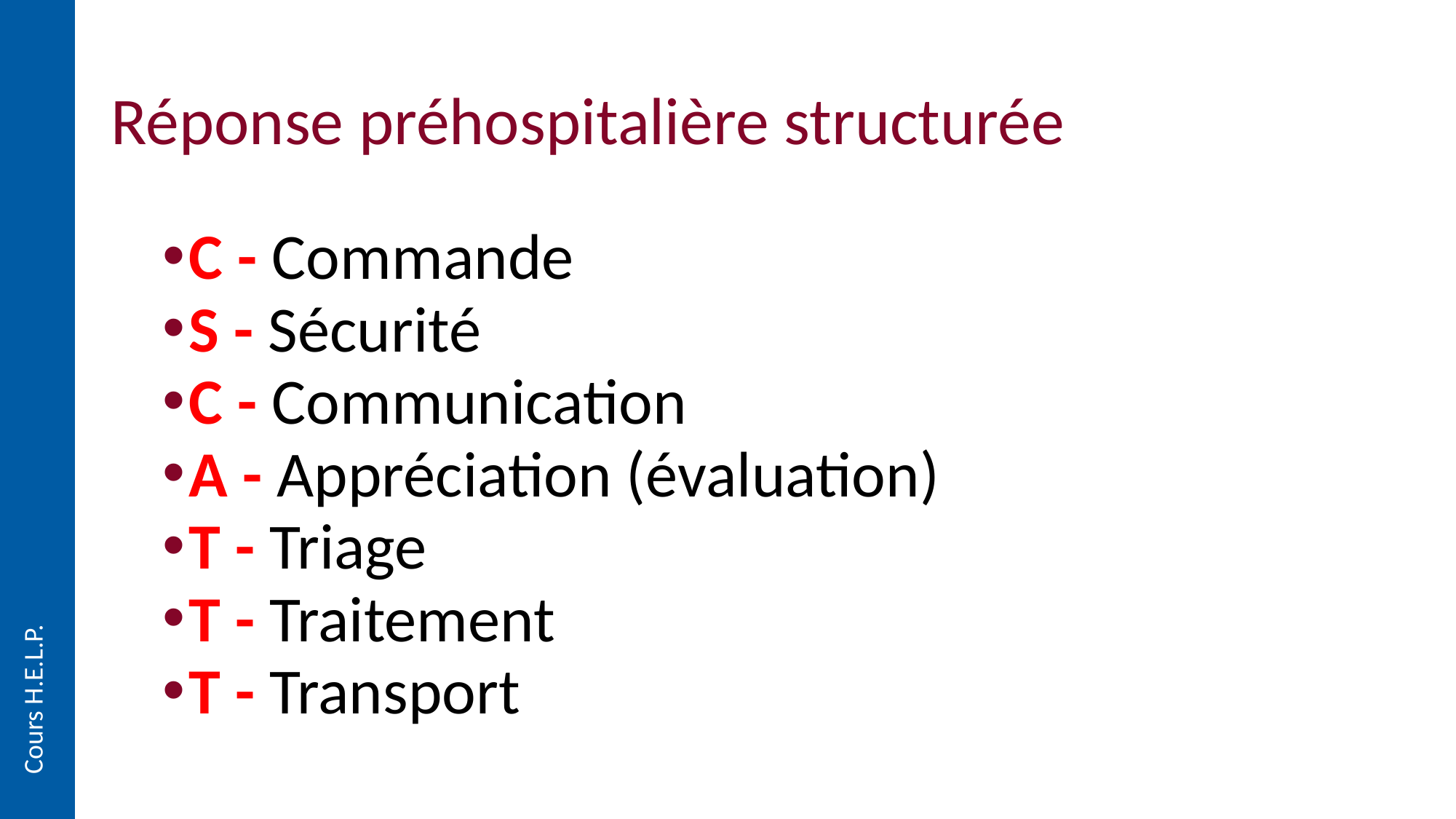

# Réponse préhospitalière structurée
C - Commande
S - Sécurité
C - Communication
A - Appréciation (évaluation)
T - Triage
T - Traitement
T - Transport

Cours H.E.L.P.